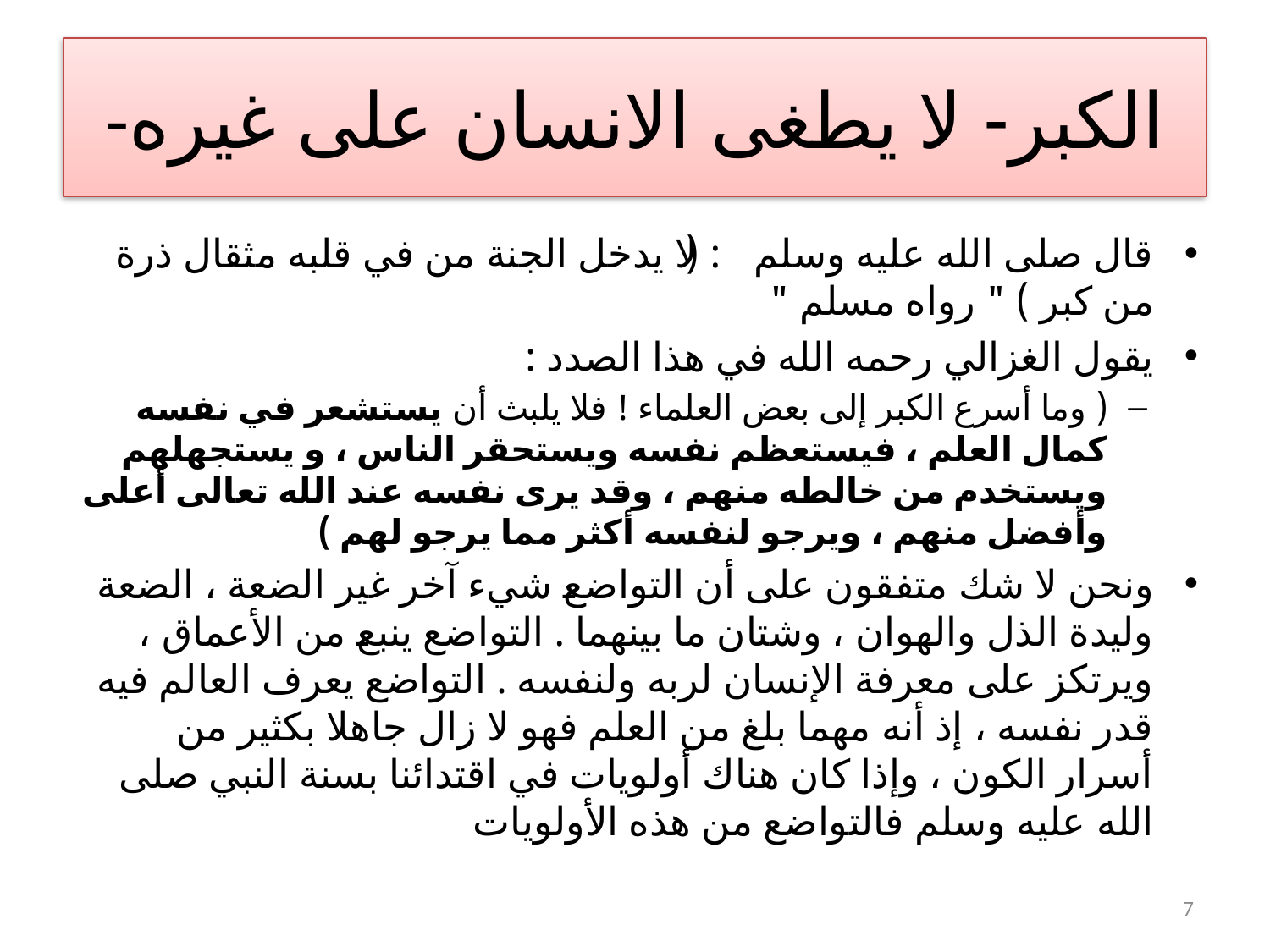

# -الكبر- لا يطغى الانسان على غيره
قال صلى الله عليه وسلم : ( لا يدخل الجنة من في قلبه مثقال ذرة من كبر ) " رواه مسلم "
يقول الغزالي رحمه الله في هذا الصدد :
( وما أسرع الكبر إلى بعض العلماء ! فلا يلبث أن يستشعر في نفسه كمال العلم ، فيستعظم نفسه ويستحقر الناس ، و يستجهلهم ويستخدم من خالطه منهم ، وقد يرى نفسه عند الله تعالى أعلى وأفضل منهم ، ويرجو لنفسه أكثر مما يرجو لهم )
ونحن لا شك متفقون على أن التواضع شيء آخر غير الضعة ، الضعة وليدة الذل والهوان ، وشتان ما بينهما . التواضع ينبع من الأعماق ، ويرتكز على معرفة الإنسان لربه ولنفسه . التواضع يعرف العالم فيه قدر نفسه ، إذ أنه مهما بلغ من العلم فهو لا زال جاهلا بكثير من أسرار الكون ، وإذا كان هناك أولويات في اقتدائنا بسنة النبي صلى الله عليه وسلم فالتواضع من هذه الأولويات

7